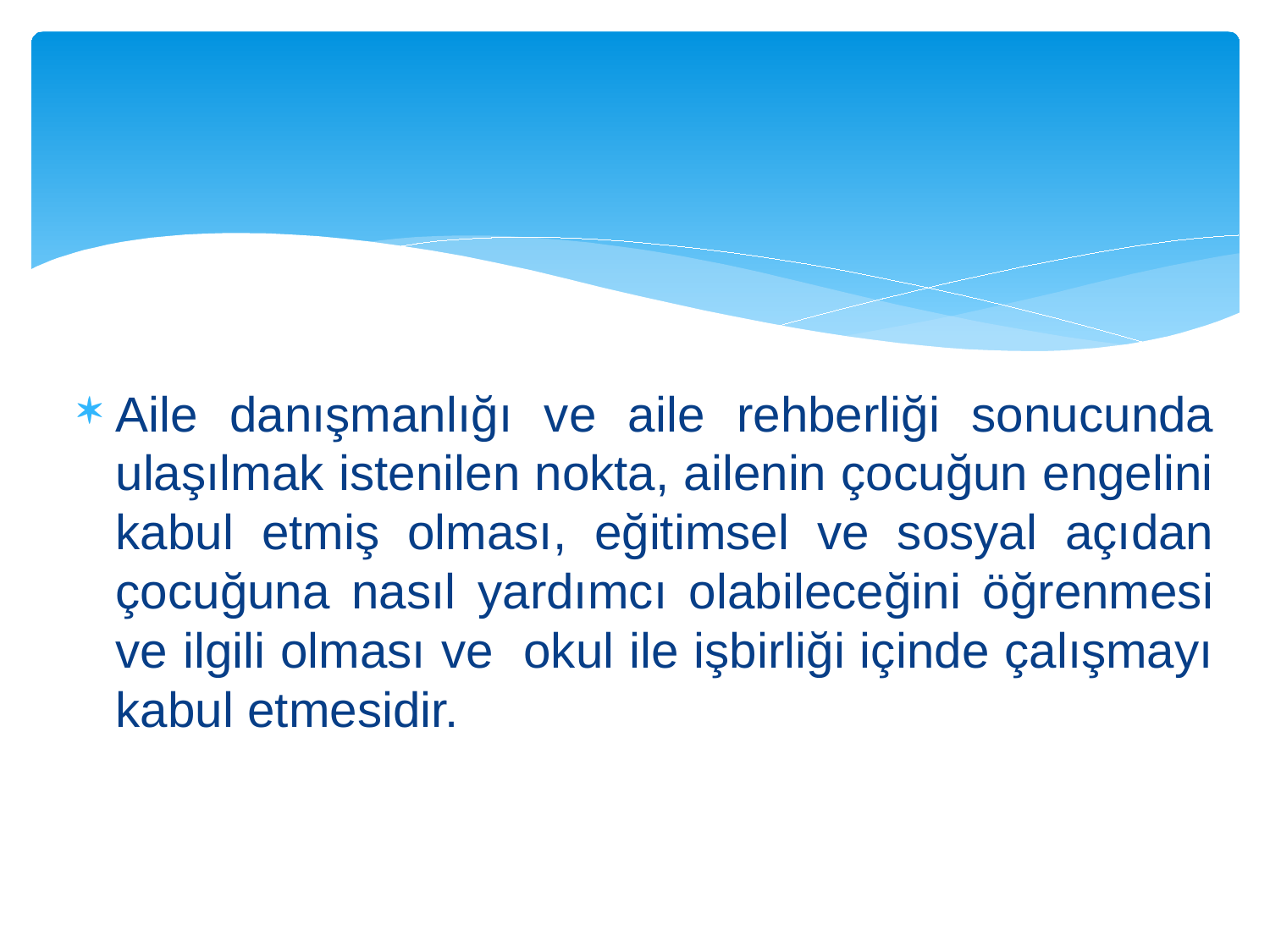

#
Aile danışmanlığı ve aile rehberliği sonucunda ulaşılmak istenilen nokta, ailenin çocuğun engelini kabul etmiş olması, eğitimsel ve sosyal açıdan çocuğuna nasıl yardımcı olabileceğini öğrenmesi ve ilgili olması ve  okul ile işbirliği içinde çalışmayı kabul etmesidir.